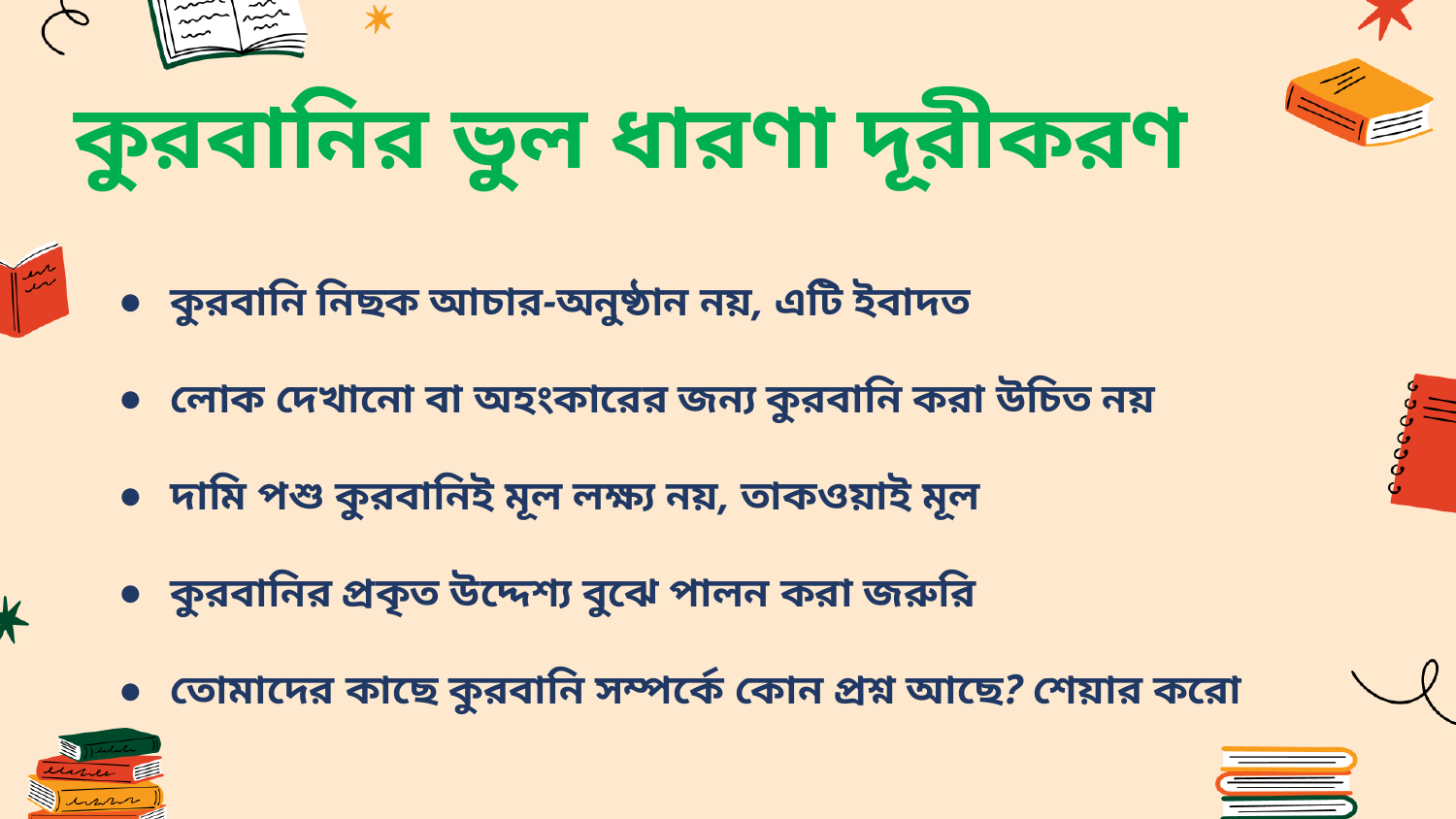

কুরবানির ভুল ধারণা দূরীকরণ
কুরবানি নিছক আচার-অনুষ্ঠান নয়, এটি ইবাদত
লোক দেখানো বা অহংকারের জন্য কুরবানি করা উচিত নয়
দামি পশু কুরবানিই মূল লক্ষ্য নয়, তাকওয়াই মূল
কুরবানির প্রকৃত উদ্দেশ্য বুঝে পালন করা জরুরি
তোমাদের কাছে কুরবানি সম্পর্কে কোন প্রশ্ন আছে? শেয়ার করো